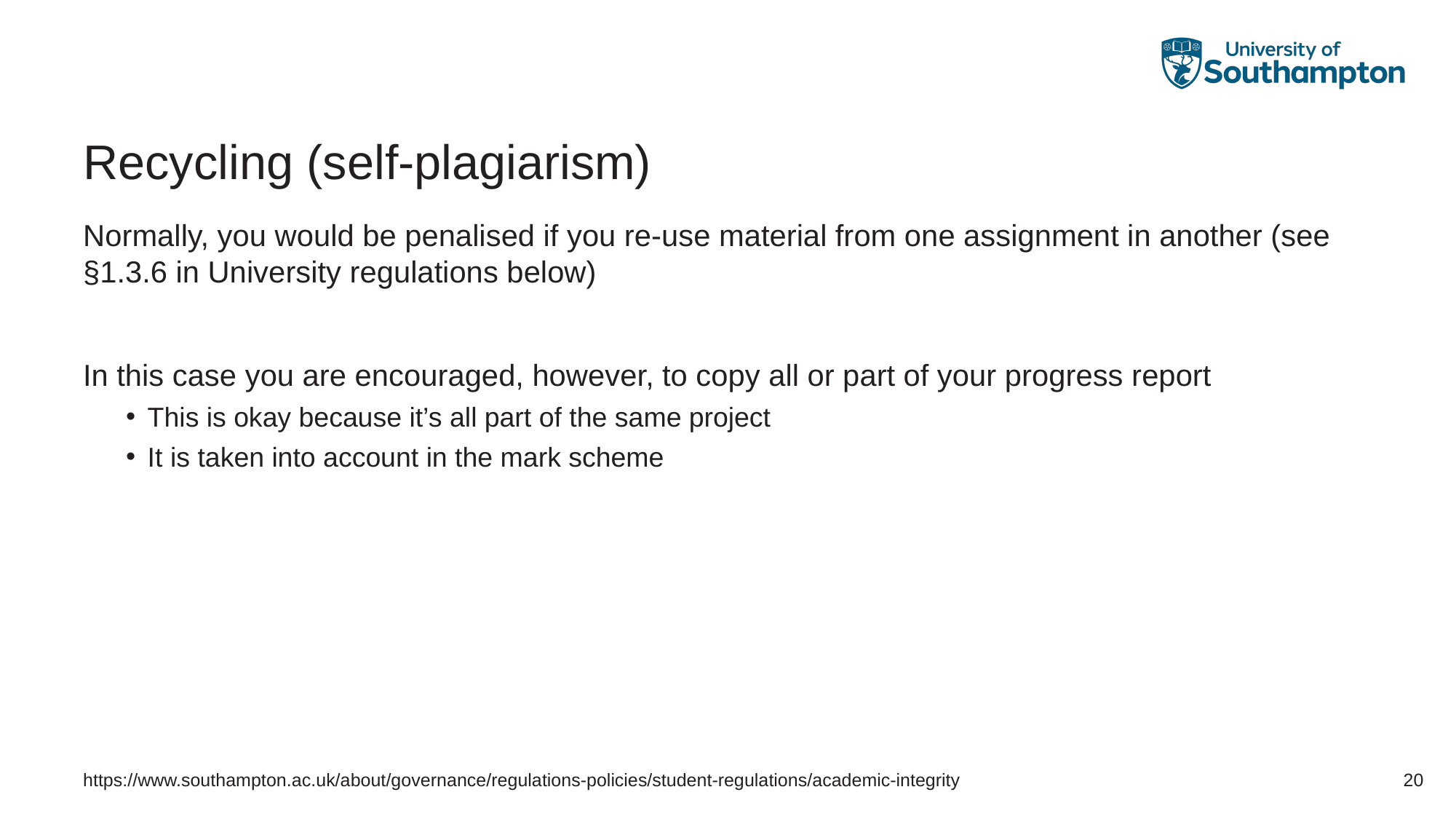

# Recycling (self-plagiarism)
Normally, you would be penalised if you re-use material from one assignment in another (see §1.3.6 in University regulations below)

In this case you are encouraged, however, to copy all or part of your progress report
This is okay because it’s all part of the same project
It is taken into account in the mark scheme

https://www.southampton.ac.uk/about/governance/regulations-policies/student-regulations/academic-integrity